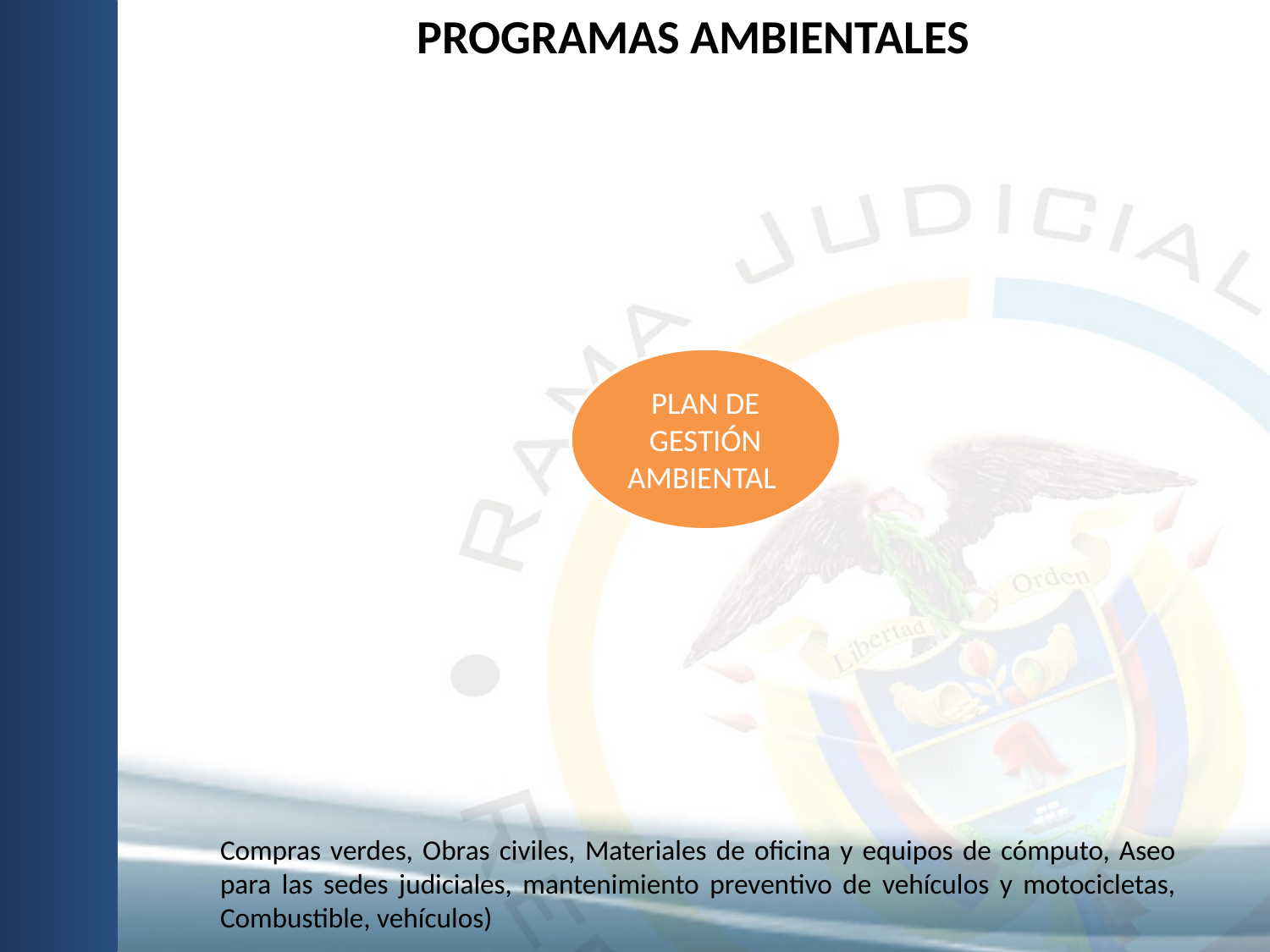

# PROGRAMAS AMBIENTALES
PLAN DE GESTIÓN AMBIENTAL
Compras verdes, Obras civiles, Materiales de oficina y equipos de cómputo, Aseo para las sedes judiciales, mantenimiento preventivo de vehículos y motocicletas, Combustible, vehículos)